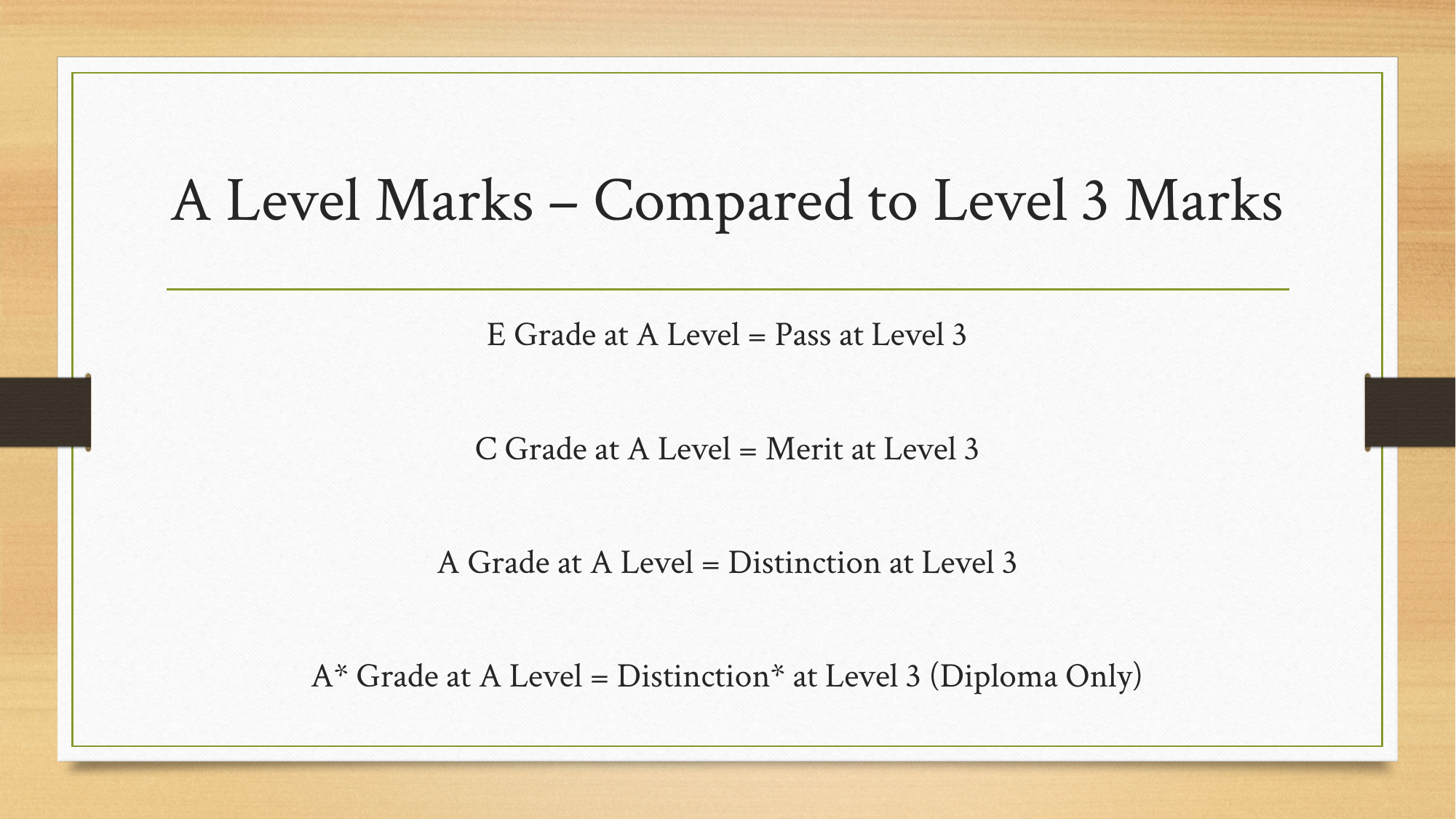

# A Level Marks – Compared to Level 3 Marks
E Grade at A Level = Pass at Level 3

C Grade at A Level = Merit at Level 3

A Grade at A Level = Distinction at Level 3

A* Grade at A Level = Distinction* at Level 3 (Diploma Only)